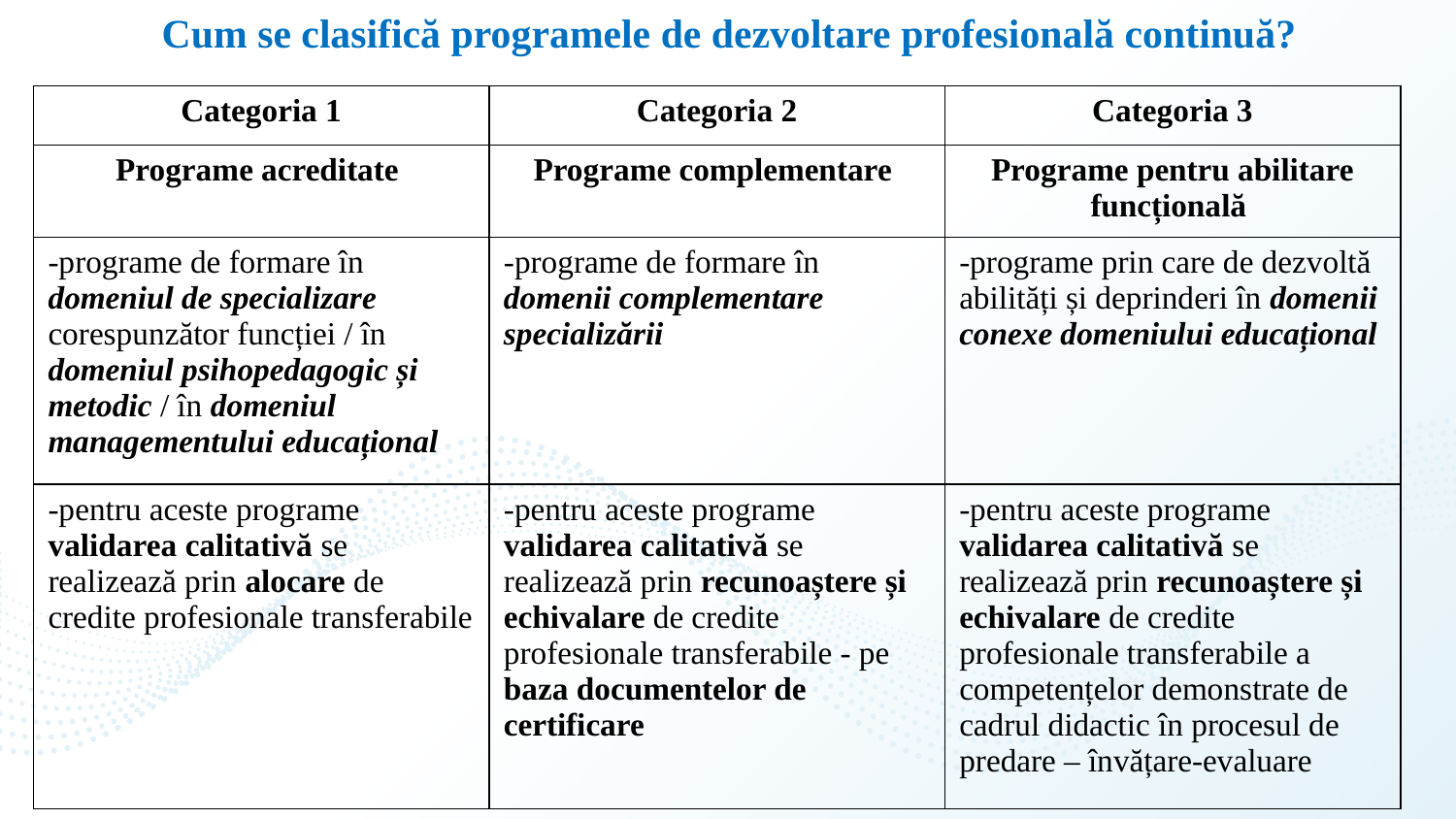

Cum se clasifică programele de dezvoltare profesională continuă?
| Categoria 1 | Categoria 2 | Categoria 3 |
| --- | --- | --- |
| Programe acreditate | Programe complementare | Programe pentru abilitare funcțională |
| -programe de formare în domeniul de specializare corespunzător funcției / în domeniul psihopedagogic și metodic / în domeniul managementului educațional | -programe de formare în domenii complementare specializării | -programe prin care de dezvoltă abilități și deprinderi în domenii conexe domeniului educațional |
| -pentru aceste programe validarea calitativă se realizează prin alocare de credite profesionale transferabile | -pentru aceste programe validarea calitativă se realizează prin recunoaștere și echivalare de credite profesionale transferabile - pe baza documentelor de certificare | -pentru aceste programe validarea calitativă se realizează prin recunoaștere și echivalare de credite profesionale transferabile a competențelor demonstrate de cadrul didactic în procesul de predare – învățare-evaluare |